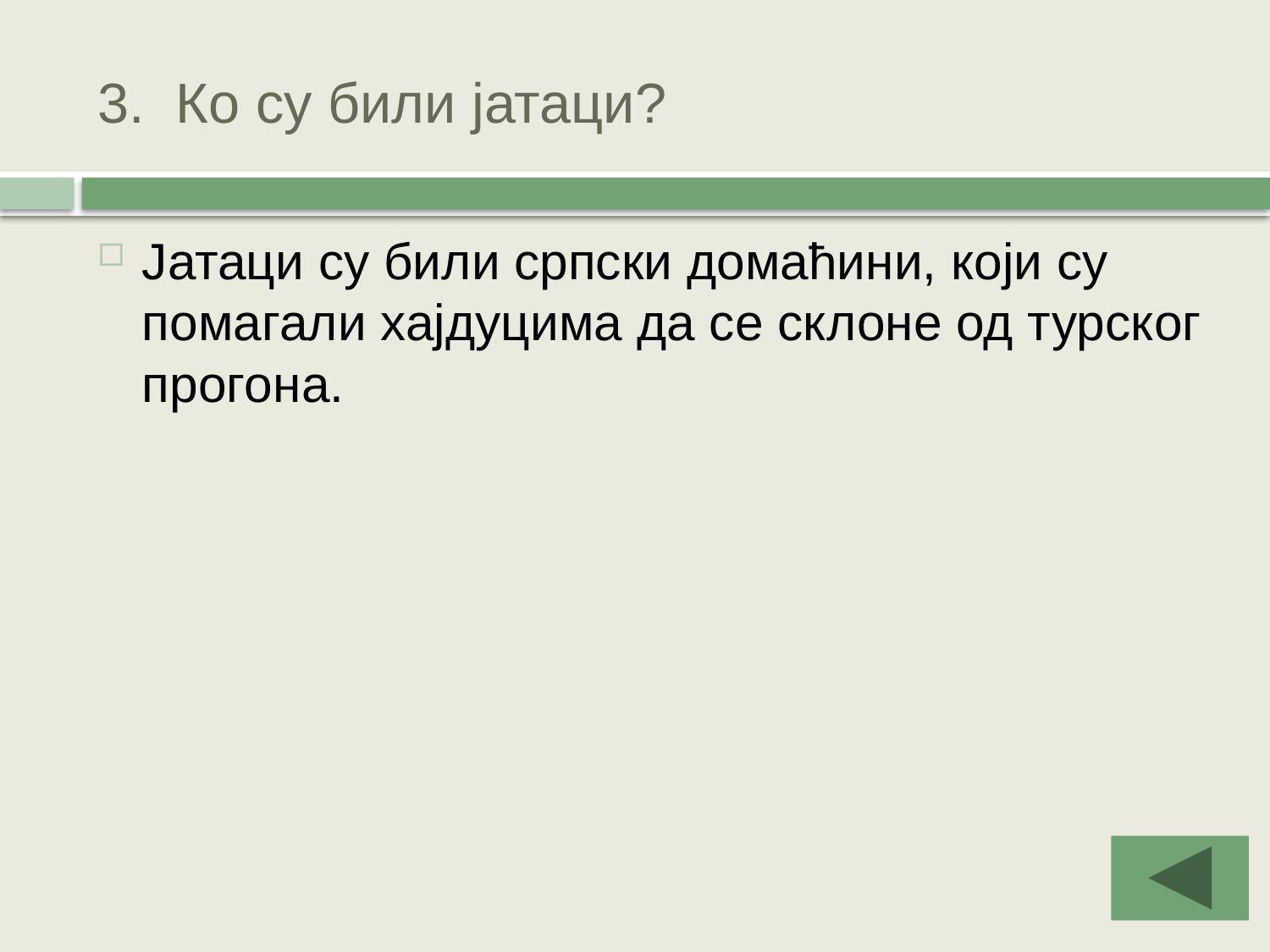

# 3.  Ко су били јатаци?
Јатаци су били српски домаћини, који су помагали хајдуцима да се склоне од турског прогона.